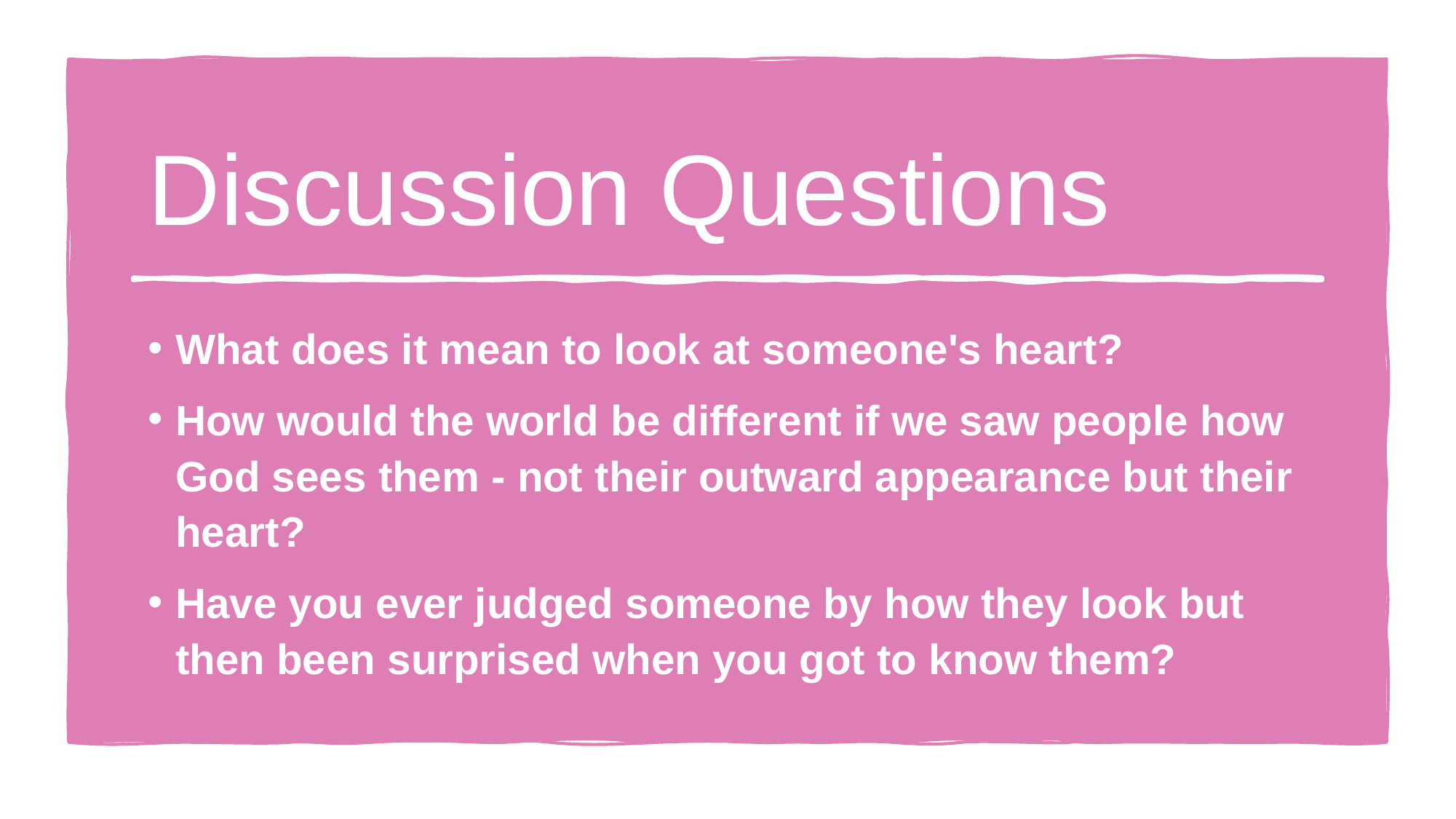

# Discussion Questions

What does it mean to look at someone's heart?
How would the world be different if we saw people how God sees them - not their outward appearance but their heart?
Have you ever judged someone by how they look but then been surprised when you got to know them?